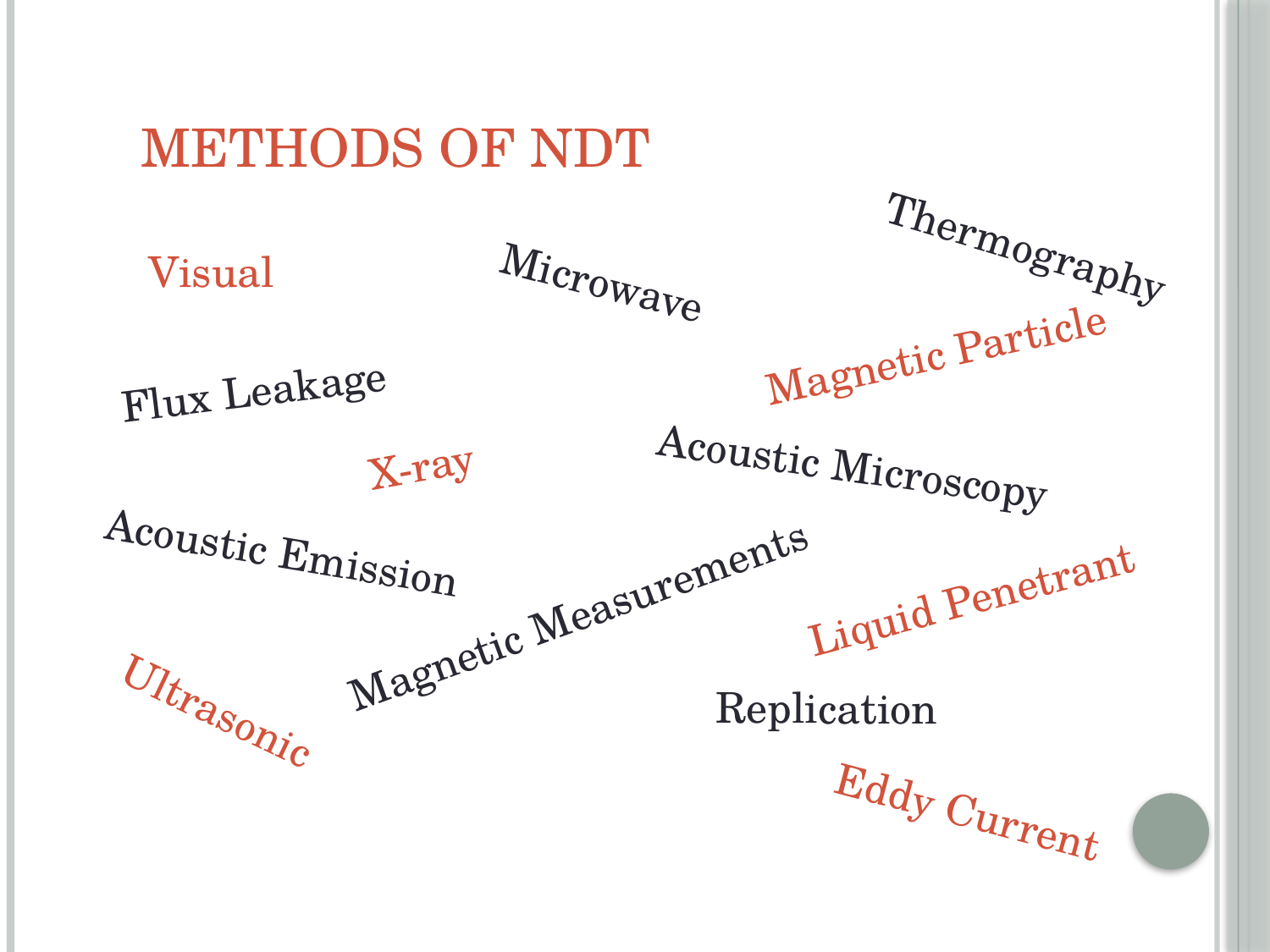

# Methods of NDT

Visual
Thermography
Microwave
Magnetic Particle
Flux Leakage
X-ray
Acoustic Microscopy
Acoustic Emission
Liquid Penetrant
Magnetic Measurements
Replication
Ultrasonic
Eddy Current